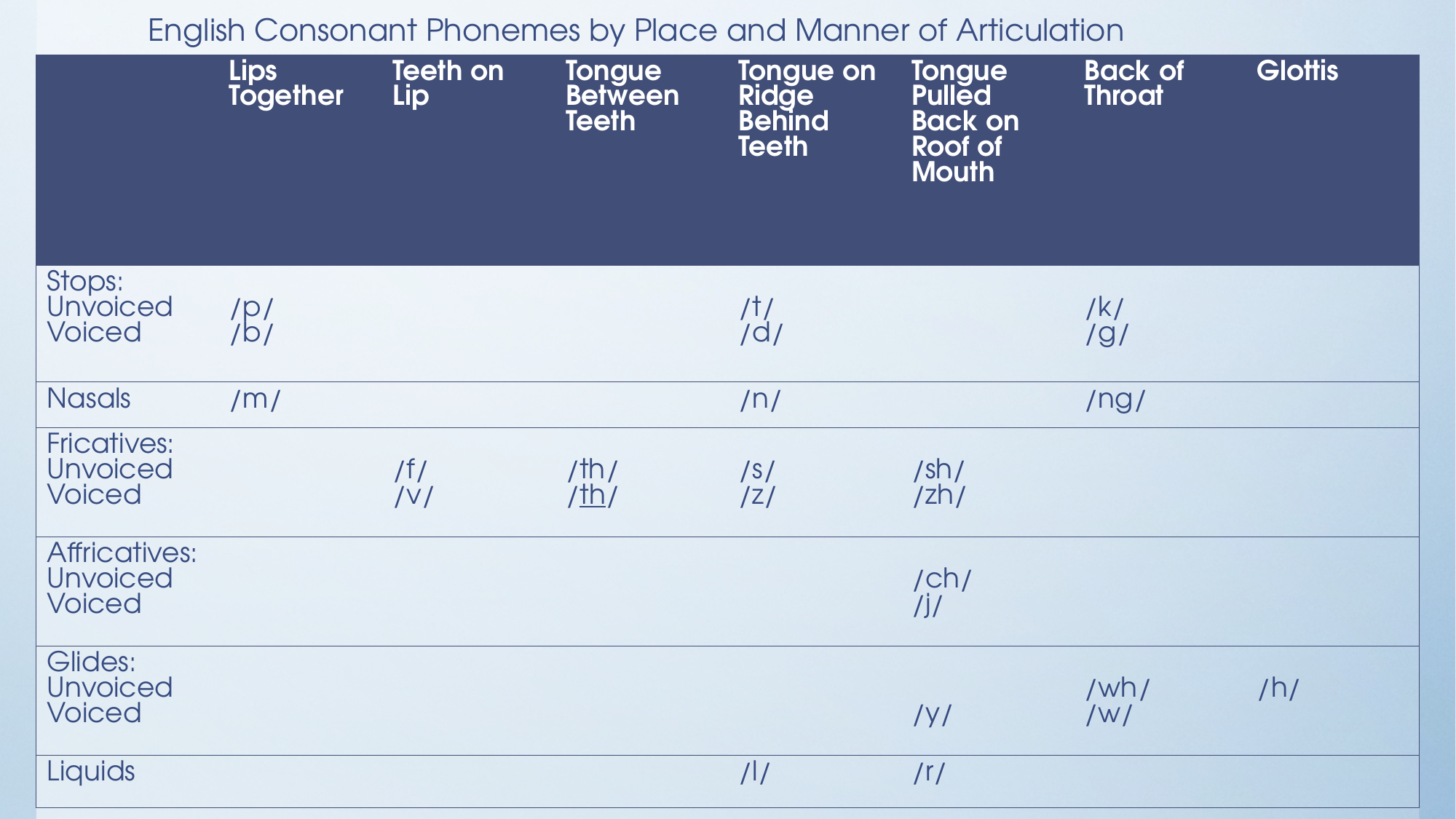

# English Consonant Phonemes by Place and Manner of Articulation
|  | Lips Together | Teeth on Lip | Tongue Between Teeth | Tongue on Ridge Behind Teeth | Tongue Pulled Back on Roof of Mouth | Back of Throat | Glottis |
| --- | --- | --- | --- | --- | --- | --- | --- |
| Stops: Unvoiced Voiced | /p/ /b/ |  |  | /t/ /d/ |  | /k/ /g/ |  |
| Nasals | /m/ |  |  | /n/ |  | /ng/ |  |
| Fricatives: Unvoiced Voiced |  | /f/ /v/ | /th/ /th/ | /s/ /z/ | /sh/ /zh/ |  |  |
| Affricatives: Unvoiced Voiced |  |  |  |  | /ch/ /j/ |  |  |
| Glides: Unvoiced Voiced |  |  |  |  | /y/ | /wh/ /w/ | /h/ |
| Liquids |  |  |  | /l/ | /r/ |  |  |